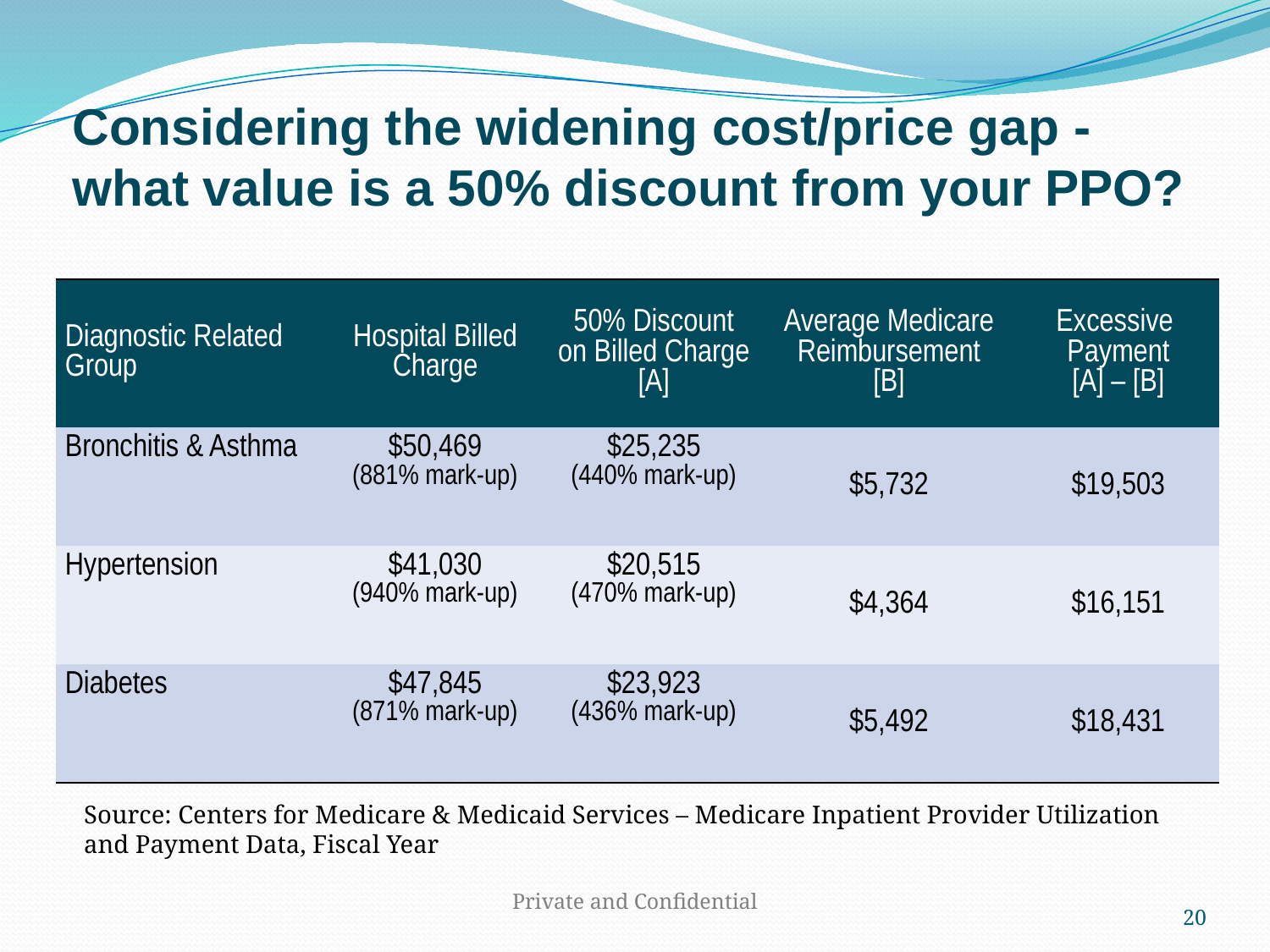

# Considering the widening cost/price gap - what value is a 50% discount from your PPO?
| Diagnostic Related Group | Hospital Billed Charge | 50% Discount on Billed Charge [A] | Average Medicare Reimbursement [B] | Excessive Payment [A] – [B] |
| --- | --- | --- | --- | --- |
| Bronchitis & Asthma | $50,469 (881% mark-up) | $25,235 (440% mark-up) | $5,732 | $19,503 |
| Hypertension | $41,030 (940% mark-up) | $20,515 (470% mark-up) | $4,364 | $16,151 |
| Diabetes | $47,845 (871% mark-up) | $23,923 (436% mark-up) | $5,492 | $18,431 |
Source: Centers for Medicare & Medicaid Services – Medicare Inpatient Provider Utilization and Payment Data, Fiscal Year
20
Private and Confidential